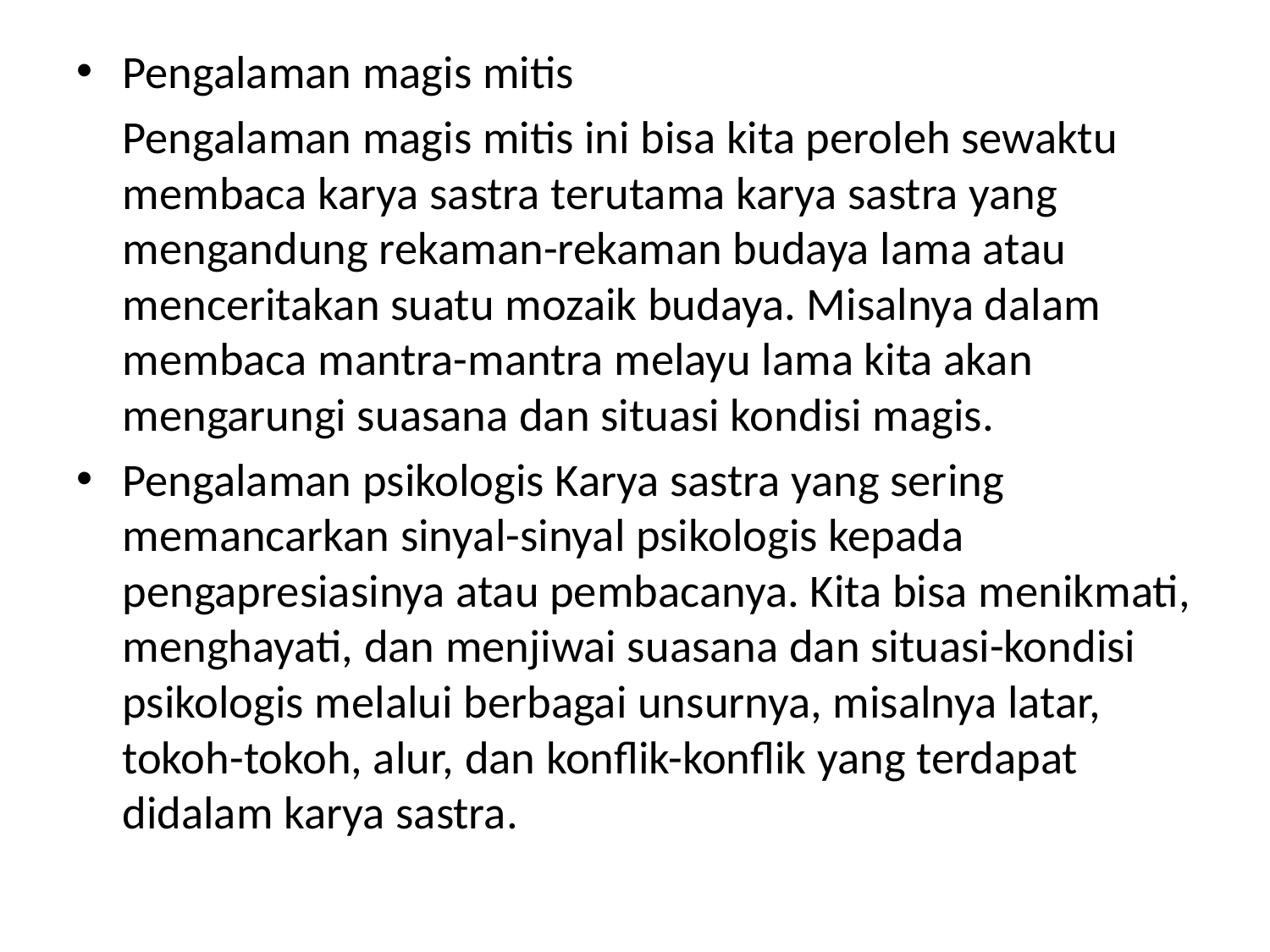

#
Pengalaman magis mitis
	Pengalaman magis mitis ini bisa kita peroleh sewaktu membaca karya sastra terutama karya sastra yang mengandung rekaman-rekaman budaya lama atau menceritakan suatu mozaik budaya. Misalnya dalam membaca mantra-mantra melayu lama kita akan mengarungi suasana dan situasi kondisi magis.
Pengalaman psikologis Karya sastra yang sering memancarkan sinyal-sinyal psikologis kepada pengapresiasinya atau pembacanya. Kita bisa menikmati, menghayati, dan menjiwai suasana dan situasi-kondisi psikologis melalui berbagai unsurnya, misalnya latar, tokoh-tokoh, alur, dan konflik-konflik yang terdapat didalam karya sastra.